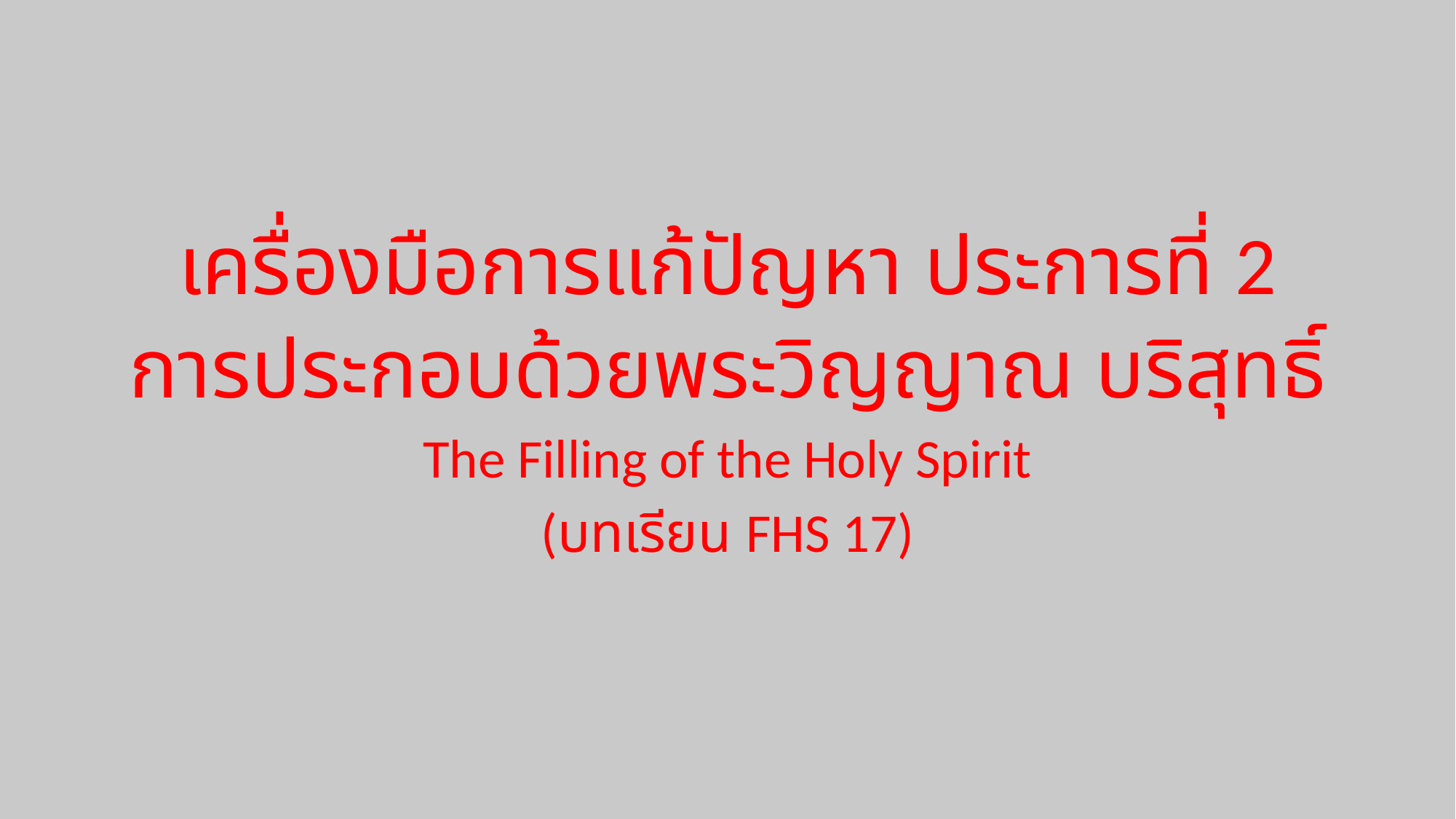

เครื่องมือการแก้ปัญหา ประการที่ 2
การประกอบด้วยพระวิญญาณ บริสุทธิ์
The Filling of the Holy Spirit
(บทเรียน FHS 17)